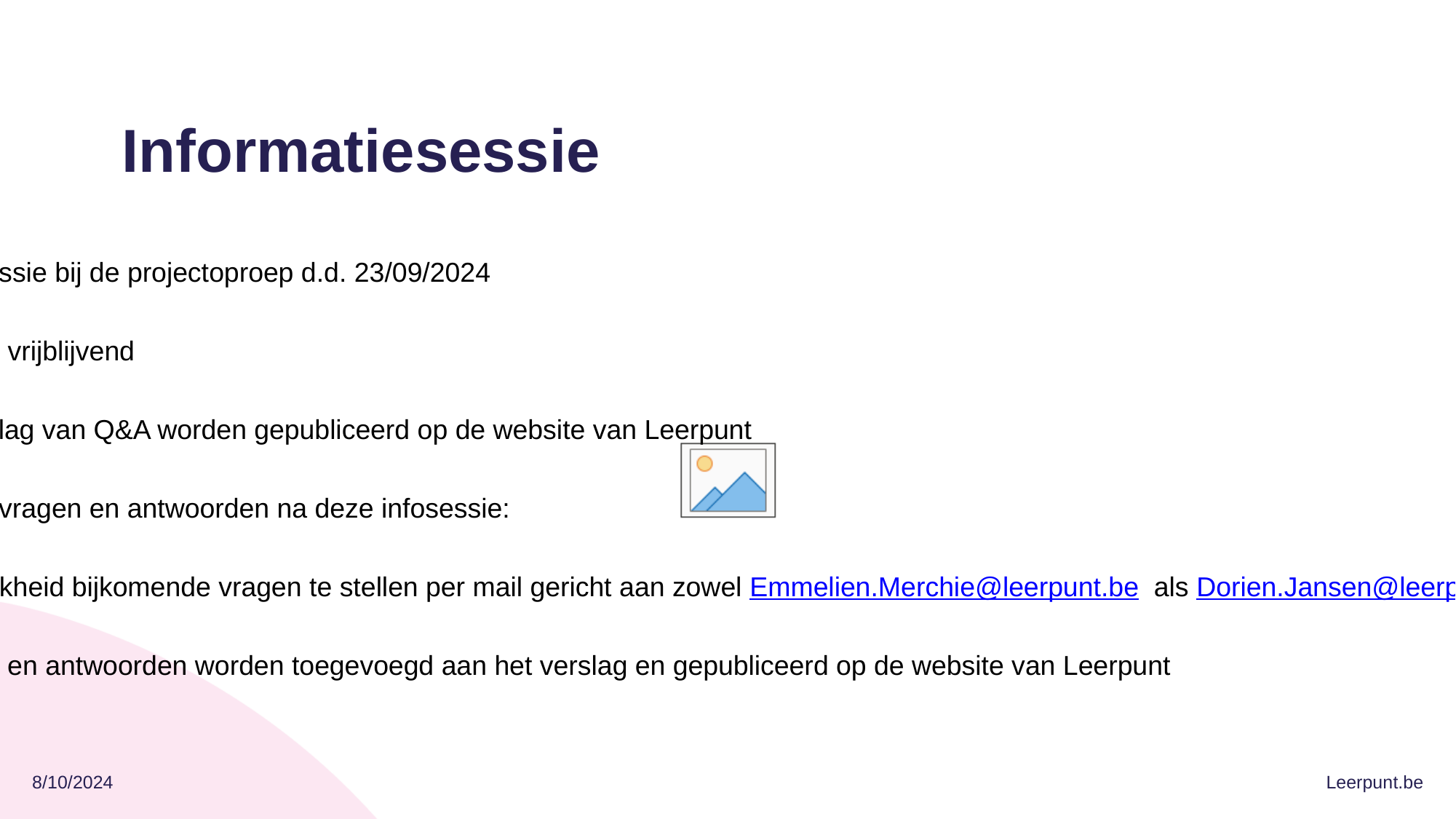

# Informatiesessie
Informatiesessie bij de projectoproep d.d. 23/09/2024

Deelname is vrijblijvend

PPT en verslag van Q&A worden gepubliceerd op de website van Leerpunt

Bijkomende vragen en antwoorden na deze infosessie:

Mogelijkheid bijkomende vragen te stellen per mail gericht aan zowel Emmelien.Merchie@leerpunt.be  als Dorien.Jansen@leerpunt.be

Vragen en antwoorden worden toegevoegd aan het verslag en gepubliceerd op de website van Leerpunt